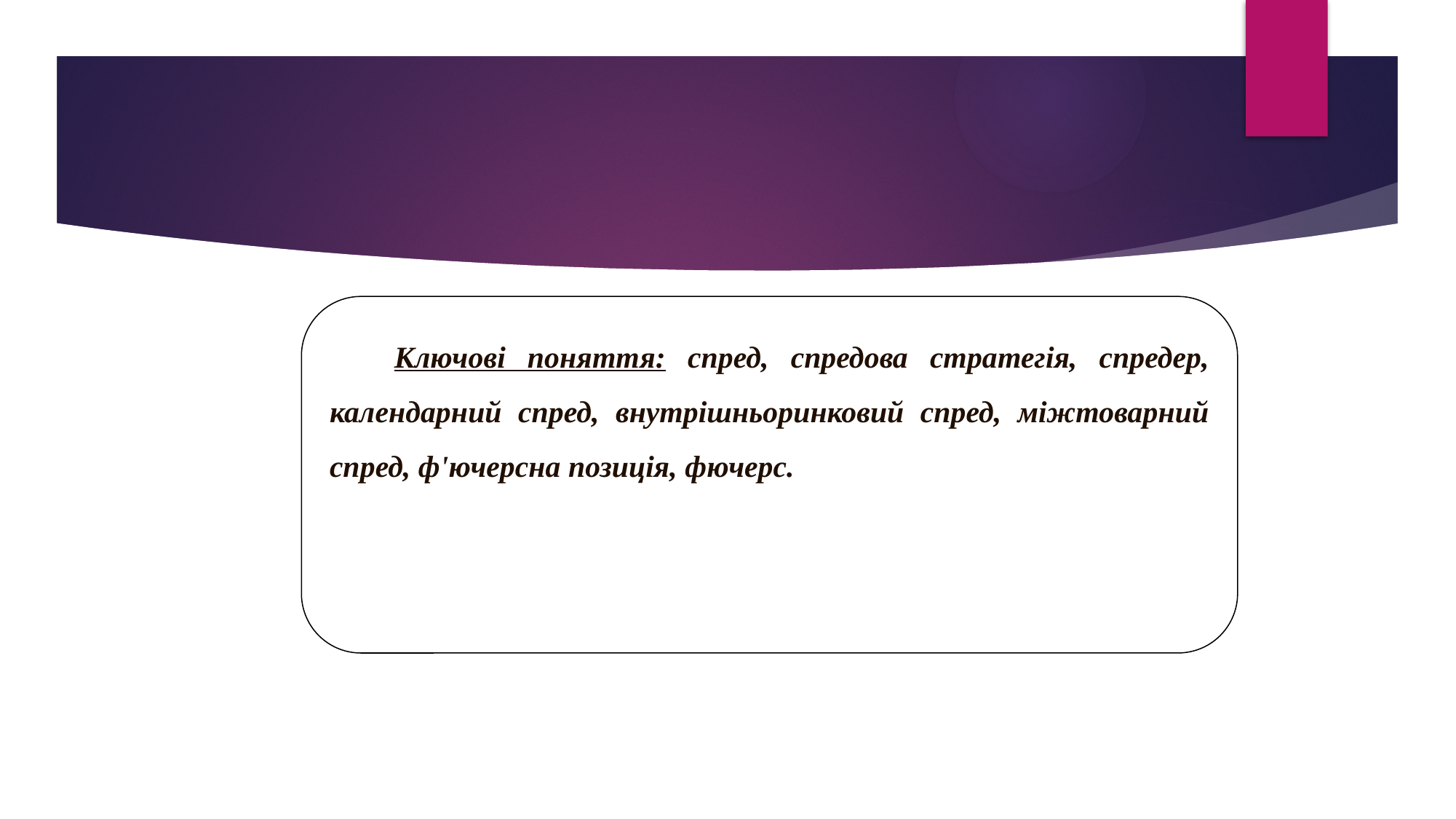

Ключові поняття: спред, спредова стратегія, спредер, календарний спред, внутрішньоринковий спред, міжтоварний спред, ф'ючерсна позиція, фючерс.